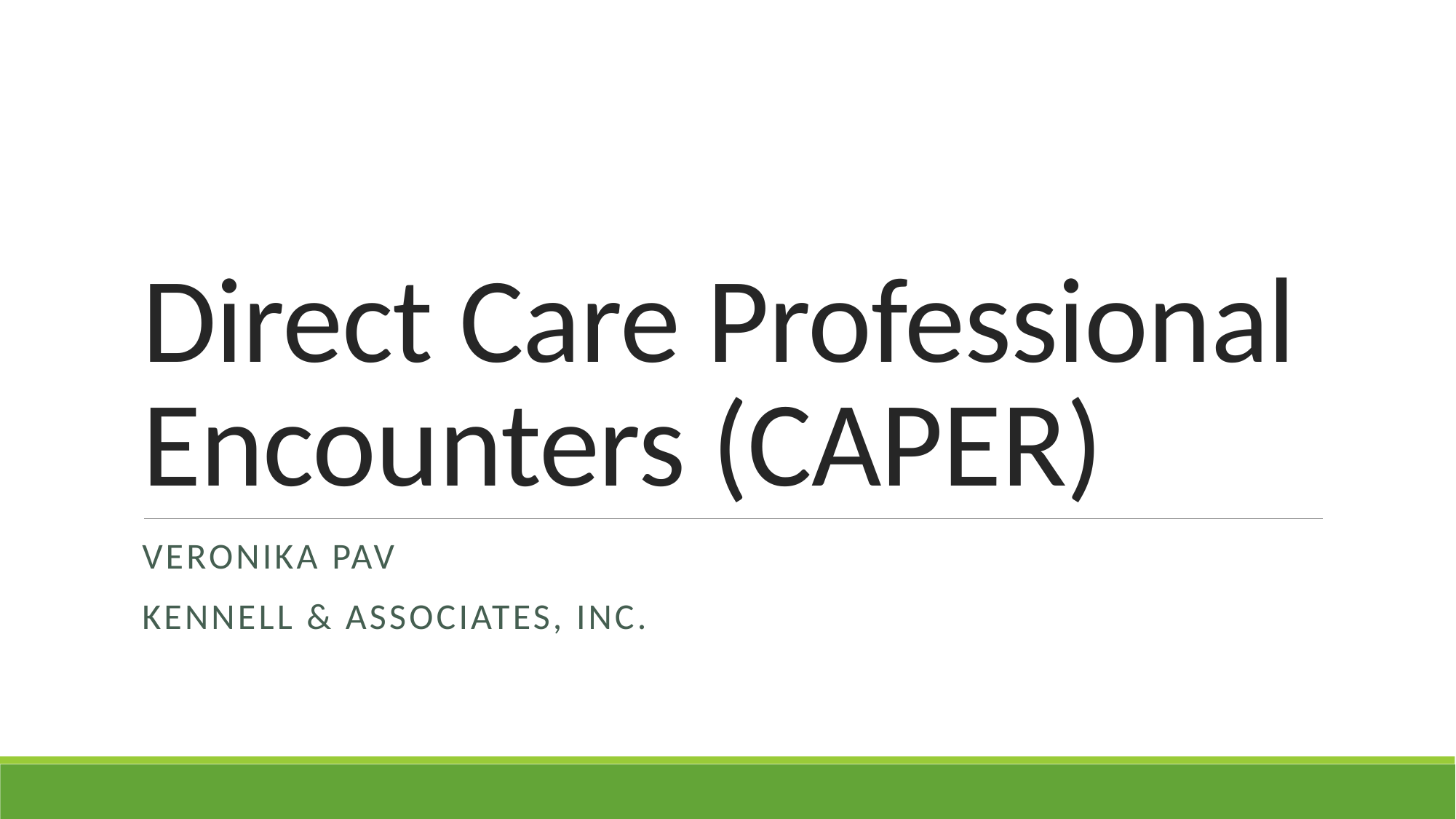

# Direct Care Professional Encounters (CAPER)
Veronika Pav
Kennell & Associates, Inc.